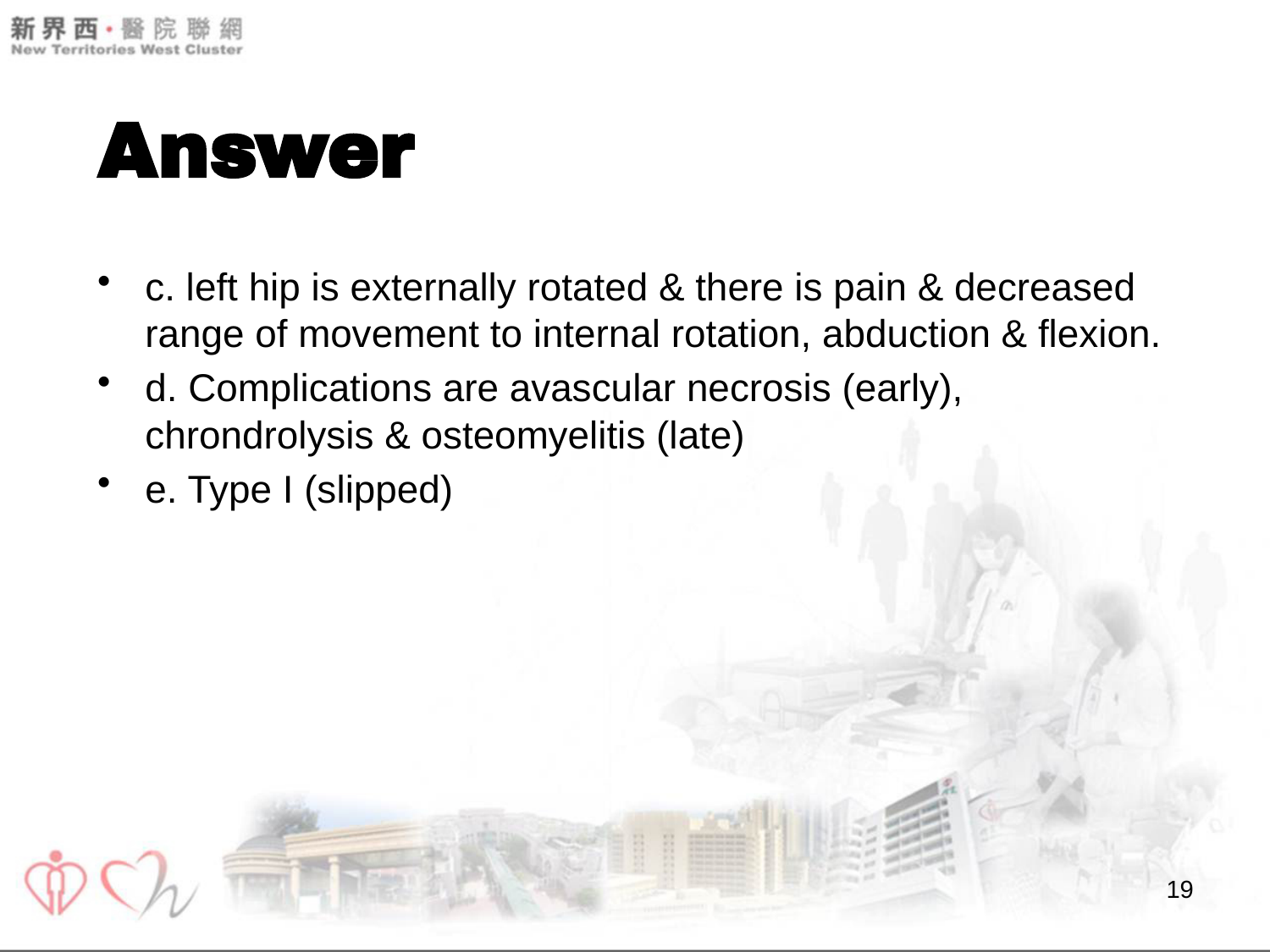

# Answer
c. left hip is externally rotated & there is pain & decreased range of movement to internal rotation, abduction & flexion.
d. Complications are avascular necrosis (early), chrondrolysis & osteomyelitis (late)
e. Type I (slipped)
19